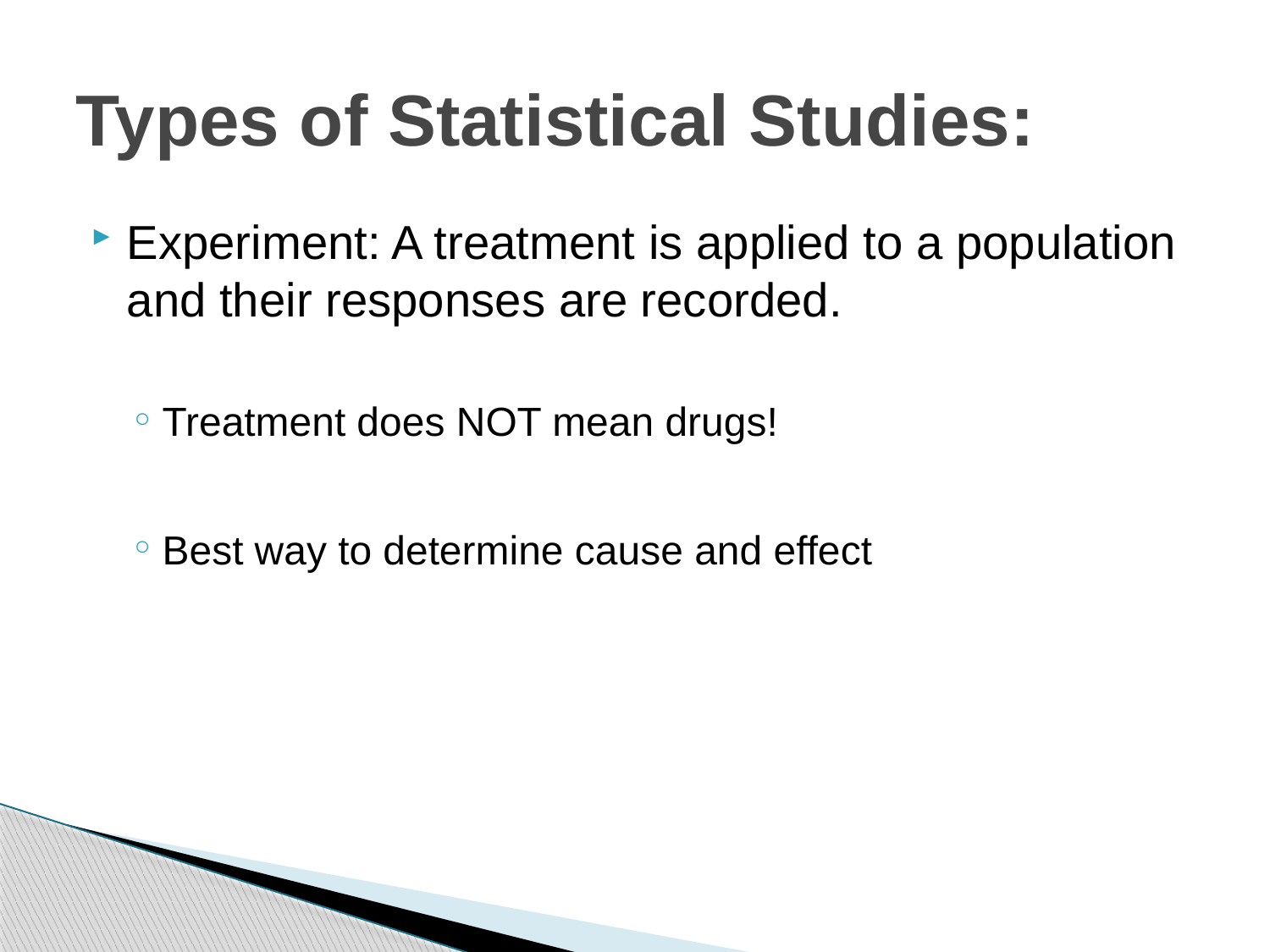

# Types of Statistical Studies:
Experiment: A treatment is applied to a population and their responses are recorded.

Treatment does NOT mean drugs!

Best way to determine cause and effect